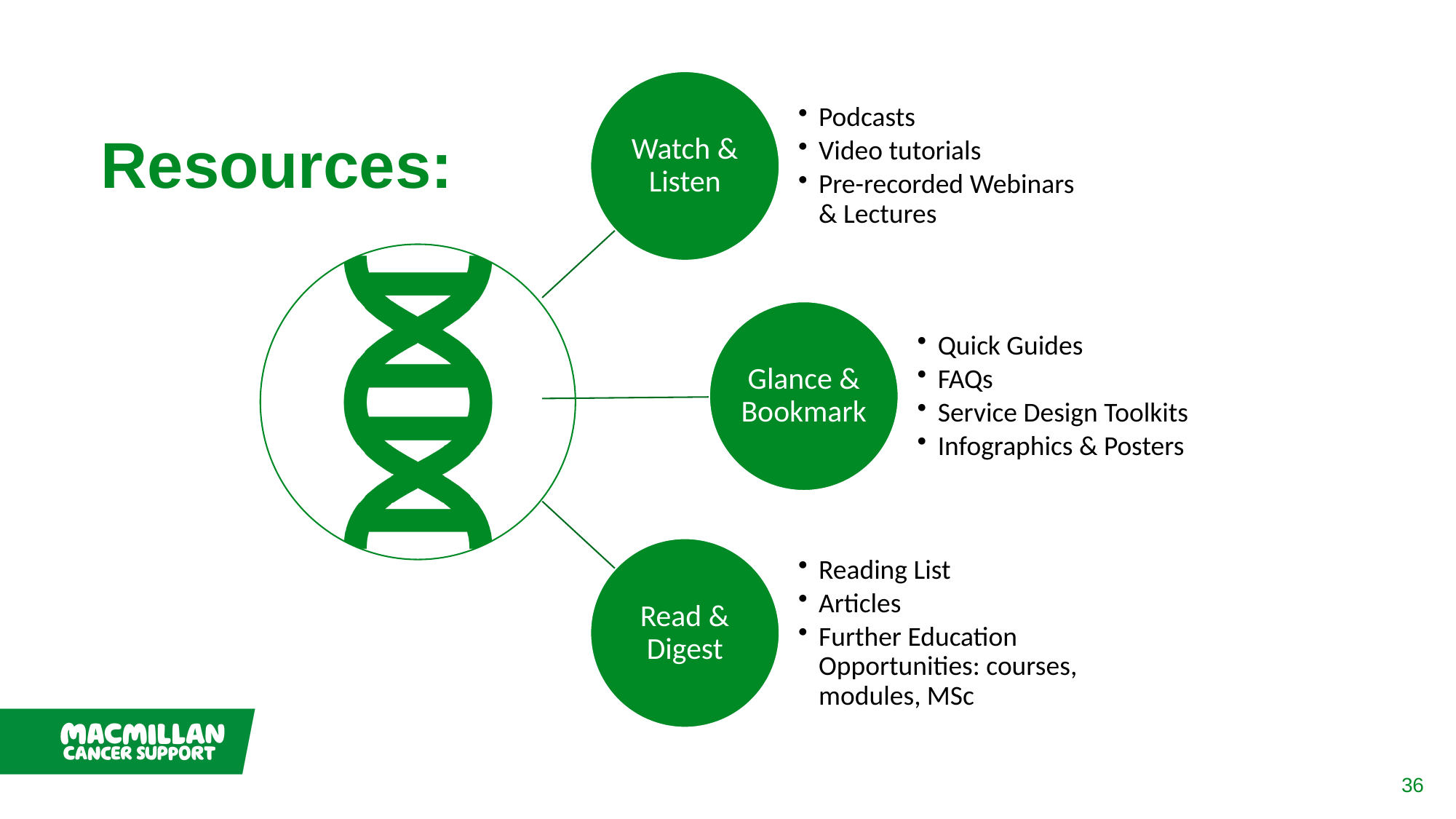

Watch & Listen
Podcasts
Video tutorials
Pre-recorded Webinars & Lectures
Glance & Bookmark
Quick Guides
FAQs
Service Design Toolkits
Infographics & Posters
Read & Digest
Reading List
Articles
Further Education Opportunities: courses, modules, MSc
Resources:
36